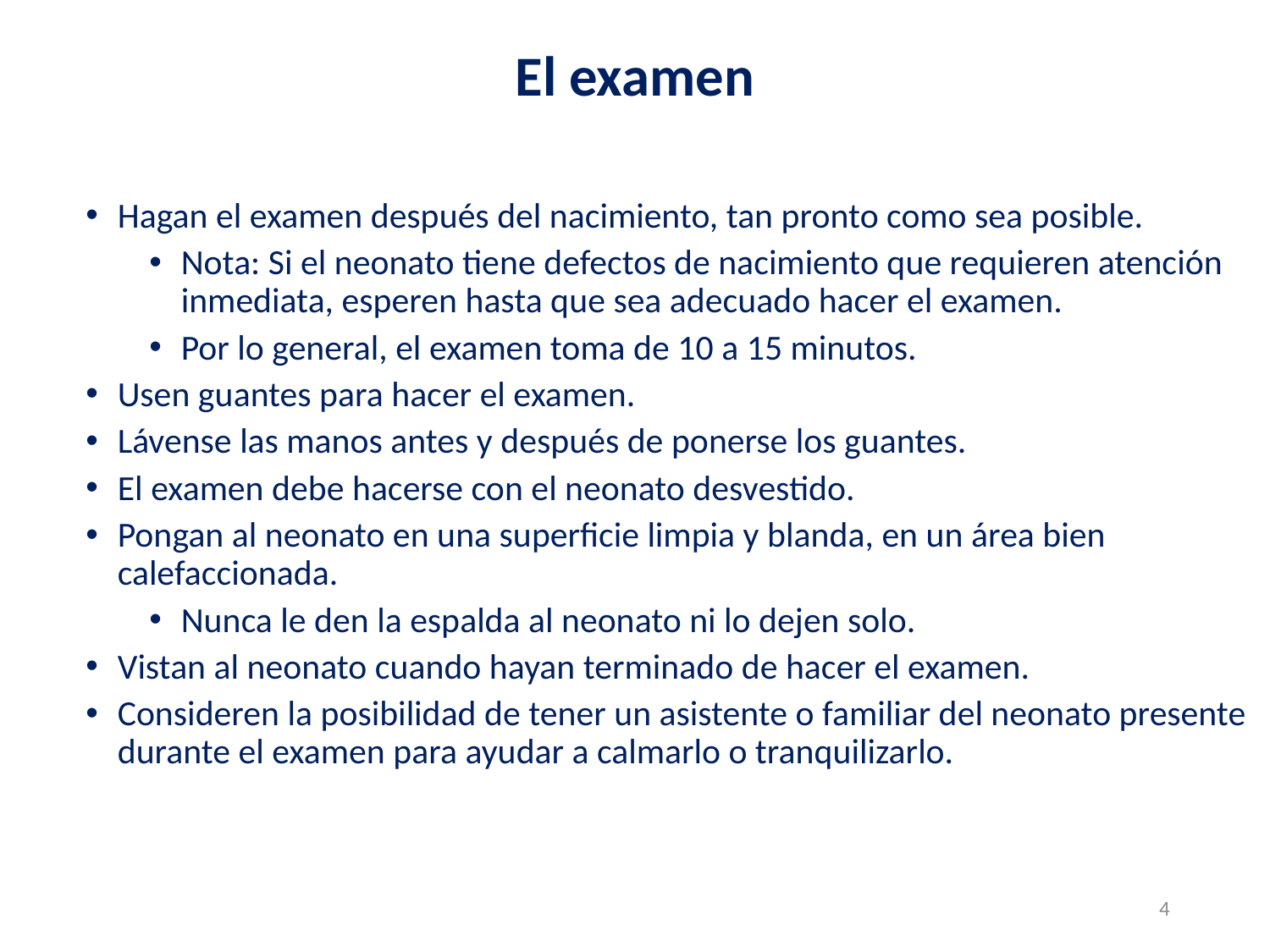

# El examen

Hagan el examen después del nacimiento, tan pronto como sea posible.
Nota: Si el neonato tiene defectos de nacimiento que requieren atención inmediata, esperen hasta que sea adecuado hacer el examen.
Por lo general, el examen toma de 10 a 15 minutos.
Usen guantes para hacer el examen.
Lávense las manos antes y después de ponerse los guantes.
El examen debe hacerse con el neonato desvestido.
Pongan al neonato en una superficie limpia y blanda, en un área bien calefaccionada.
Nunca le den la espalda al neonato ni lo dejen solo.
Vistan al neonato cuando hayan terminado de hacer el examen.
Consideren la posibilidad de tener un asistente o familiar del neonato presente durante el examen para ayudar a calmarlo o tranquilizarlo.

4